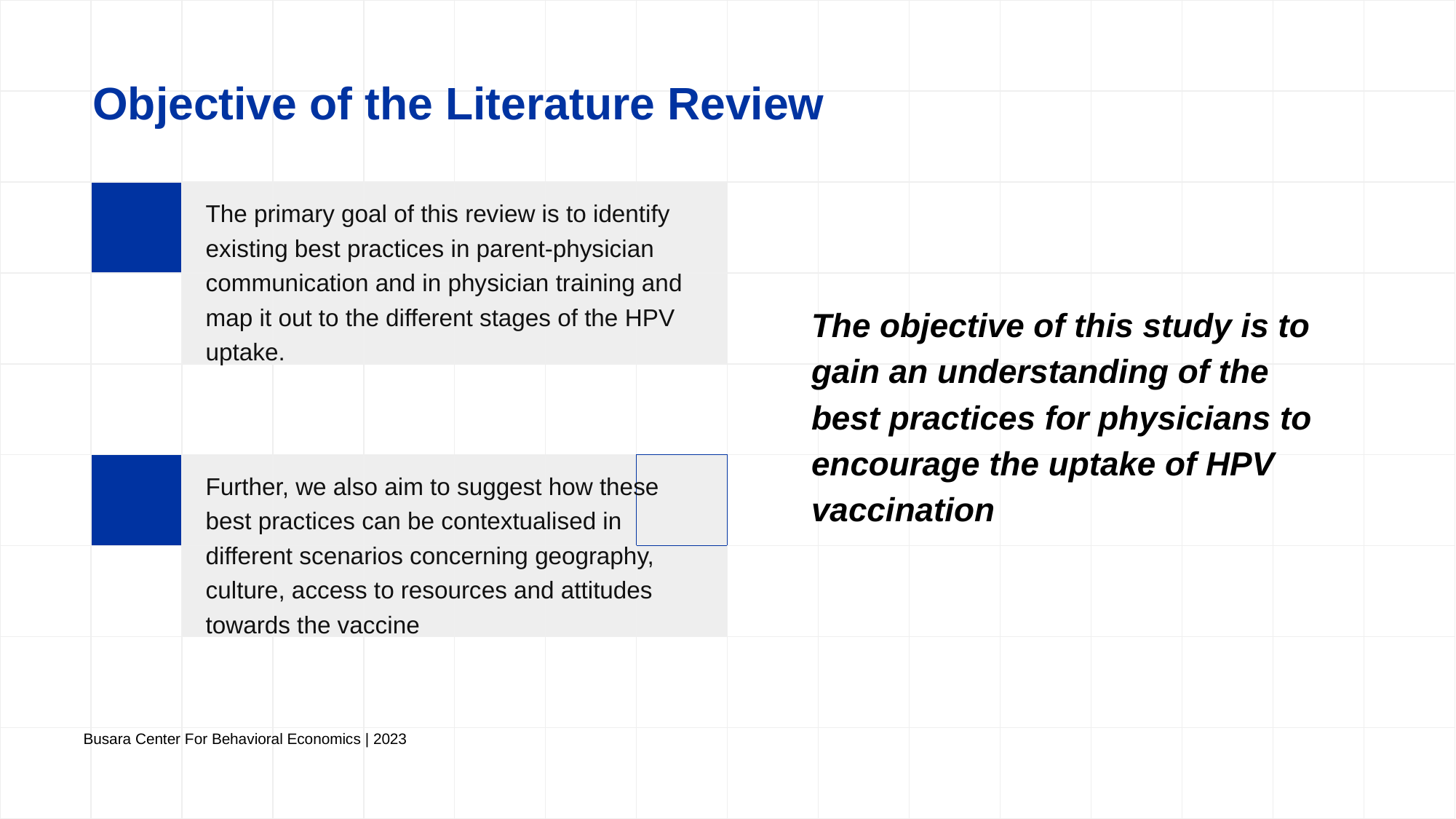

# Objective of the Literature Review

The primary goal of this review is to identify existing best practices in parent-physician communication and in physician training and map it out to the different stages of the HPV uptake.
The objective of this study is to gain an understanding of the best practices for physicians to encourage the uptake of HPV vaccination

Further, we also aim to suggest how these best practices can be contextualised in different scenarios concerning geography, culture, access to resources and attitudes towards the vaccine

4